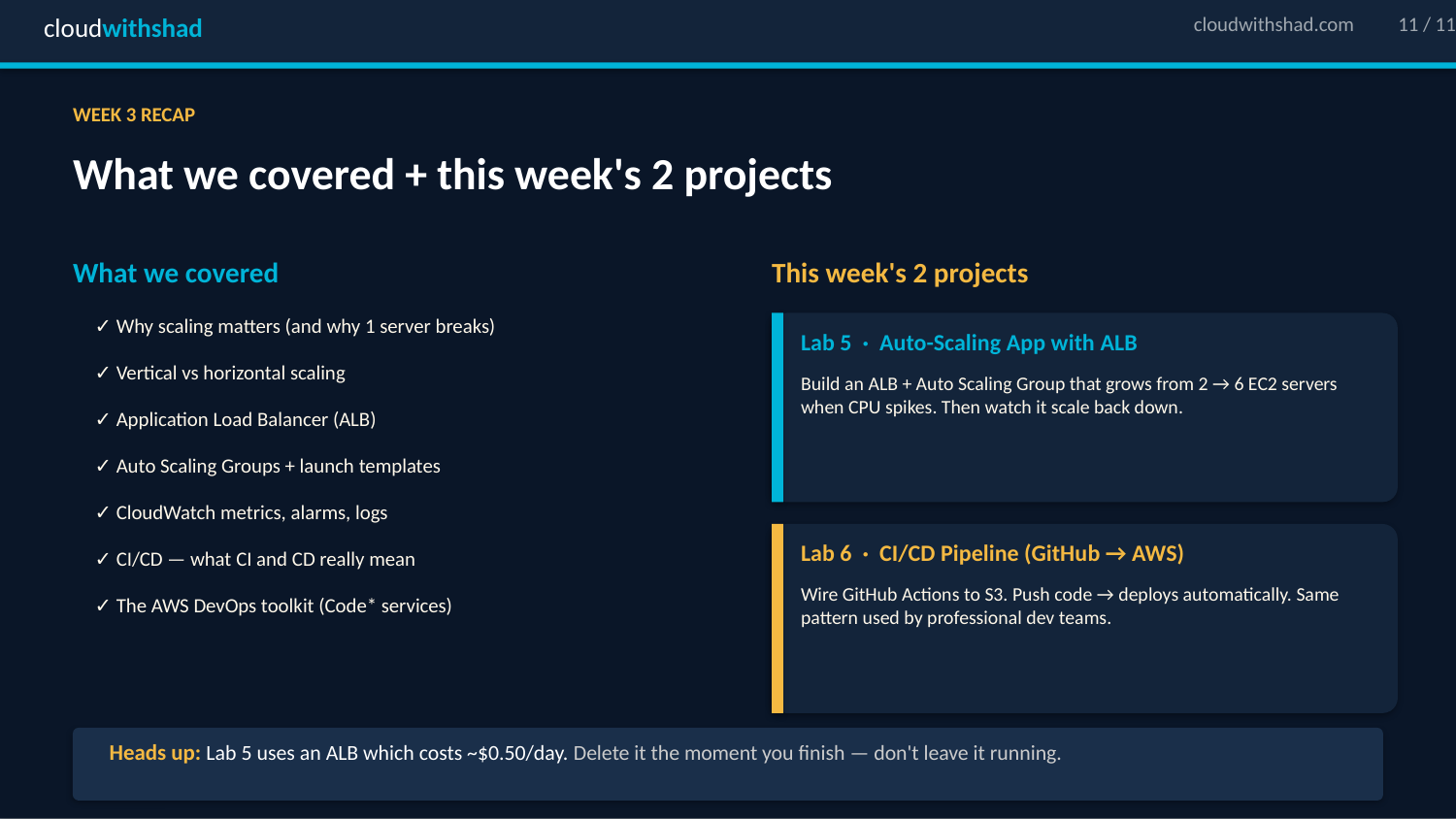

cloudwithshad
cloudwithshad.com
11 / 11

WEEK 3 RECAP
What we covered + this week's 2 projects
What we covered
This week's 2 projects
✓ Why scaling matters (and why 1 server breaks)

Lab 5  ·  Auto-Scaling App with ALB
✓ Vertical vs horizontal scaling
Build an ALB + Auto Scaling Group that grows from 2 → 6 EC2 servers when CPU spikes. Then watch it scale back down.
✓ Application Load Balancer (ALB)
✓ Auto Scaling Groups + launch templates
✓ CloudWatch metrics, alarms, logs

Lab 6  ·  CI/CD Pipeline (GitHub → AWS)
✓ CI/CD — what CI and CD really mean
Wire GitHub Actions to S3. Push code → deploys automatically. Same pattern used by professional dev teams.
✓ The AWS DevOps toolkit (Code* services)

Heads up: Lab 5 uses an ALB which costs ~$0.50/day. Delete it the moment you finish — don't leave it running.